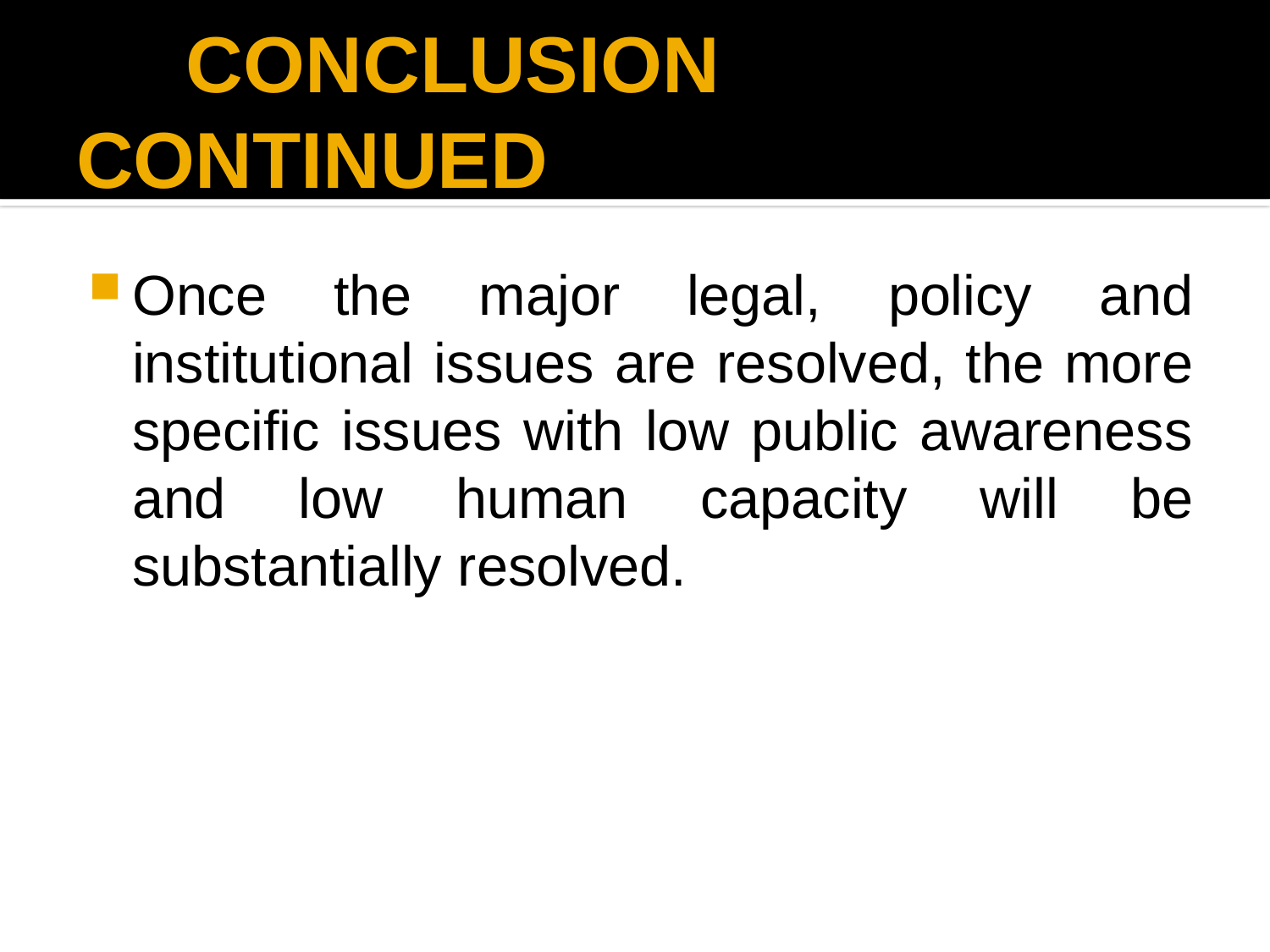

# CONCLUSION CONTINUED
Once the major legal, policy and institutional issues are resolved, the more specific issues with low public awareness and low human capacity will be substantially resolved.